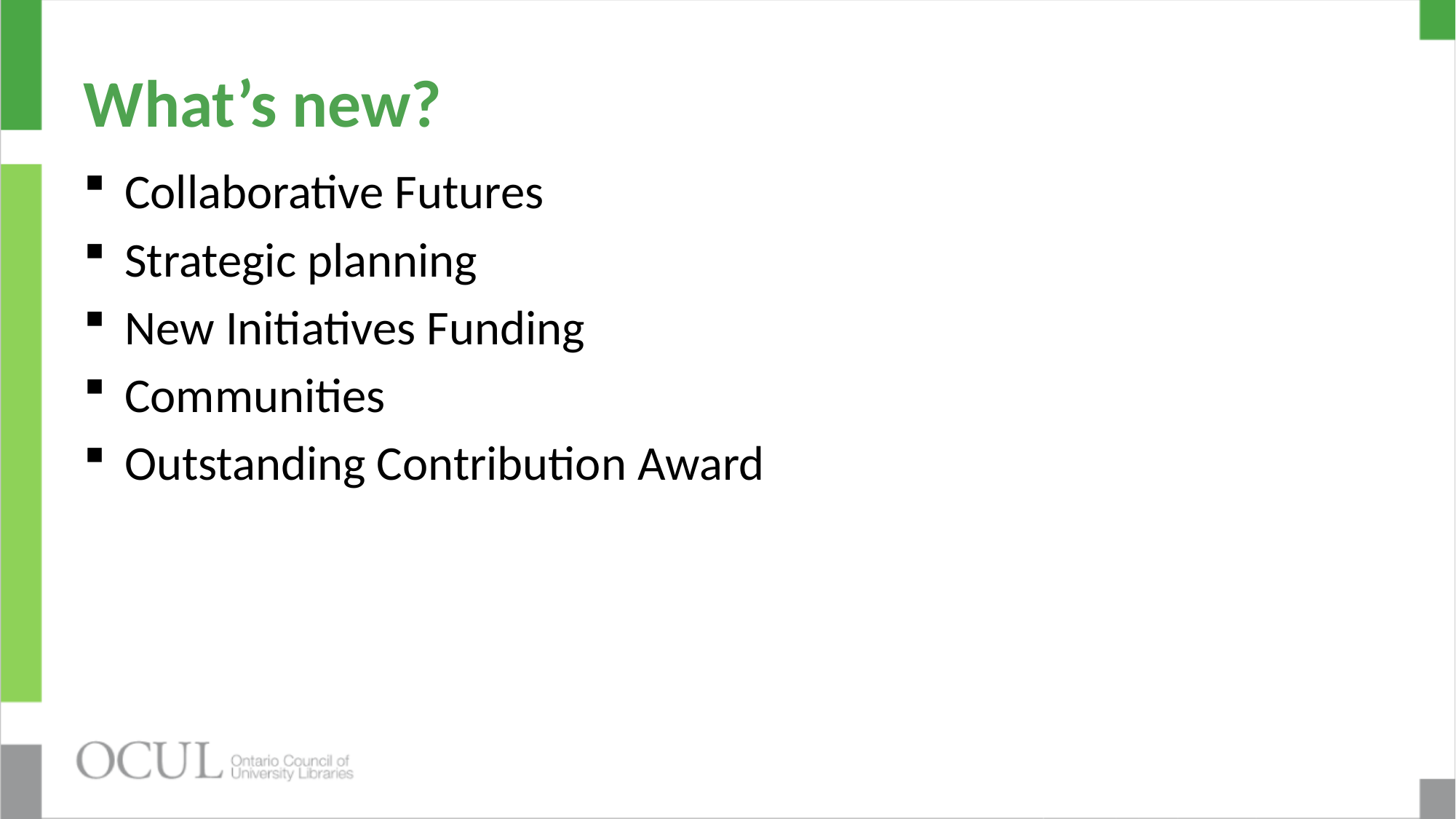

# What’s new?
Collaborative Futures
Strategic planning
New Initiatives Funding
Communities
Outstanding Contribution Award